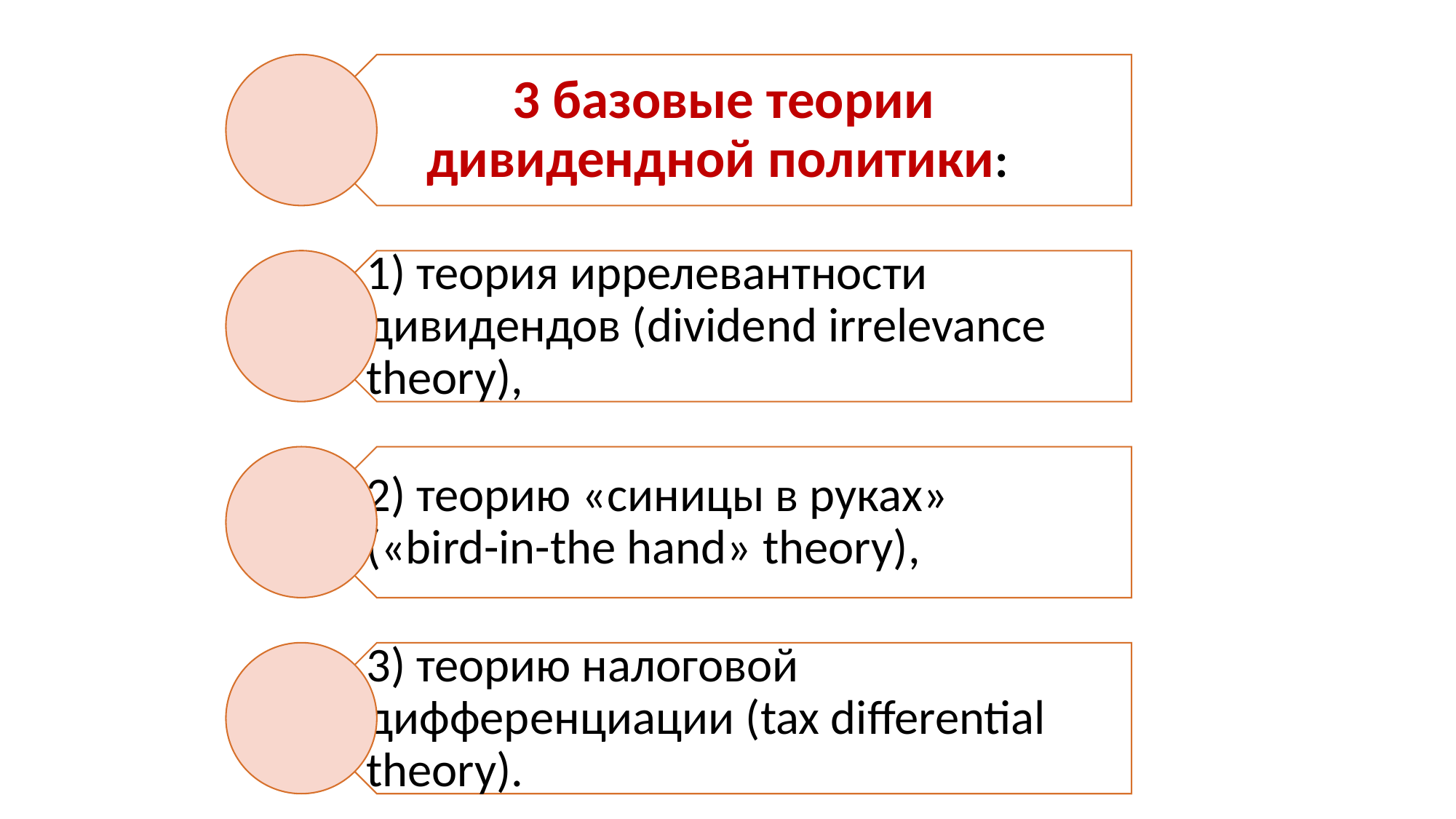

3 базовые теории дивидендной политики:
1) теория иррелевантности дивидендов (dividend irrelevance theory),
2) теорию «синицы в руках» («bird-in-the hand» theory),
3) теорию налоговой дифференциации (tax differential theory).